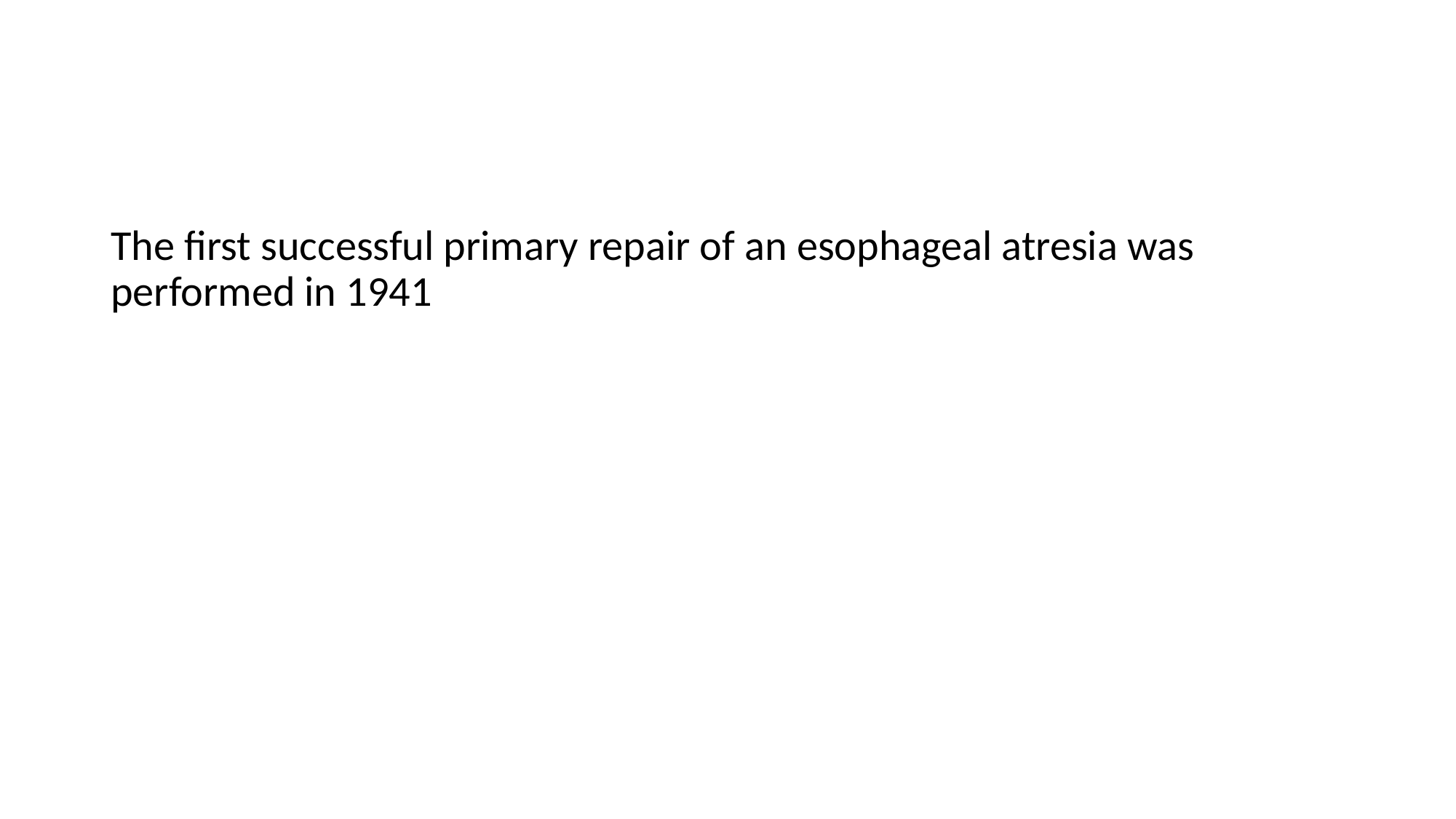

#
The first successful primary repair of an esophageal atresia was performed in 1941